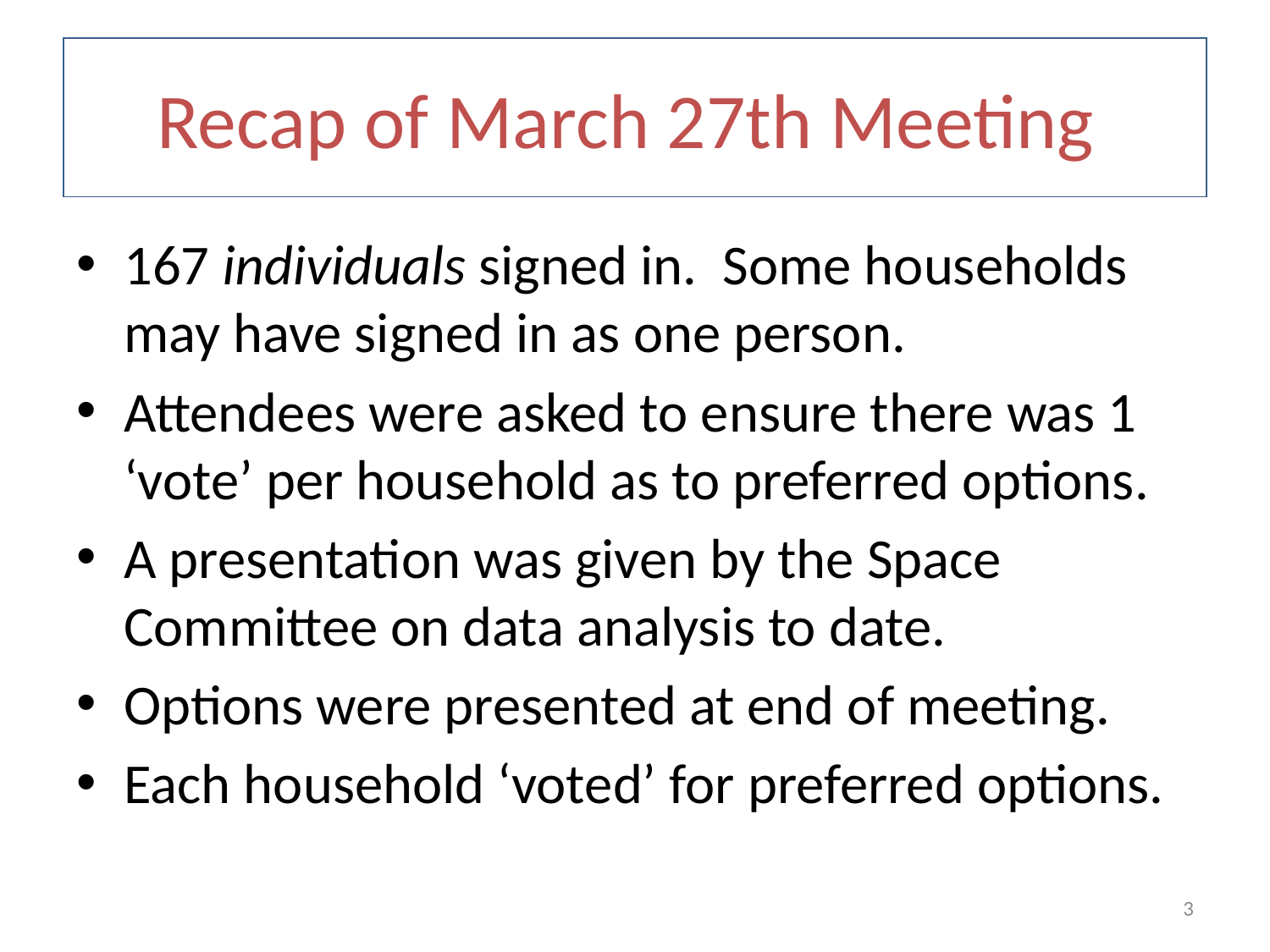

# Recap of March 27th Meeting
167 individuals signed in.  Some households may have signed in as one person.
Attendees were asked to ensure there was 1 ‘vote’ per household as to preferred options.
A presentation was given by the Space Committee on data analysis to date.
Options were presented at end of meeting.
Each household ‘voted’ for preferred options.

3